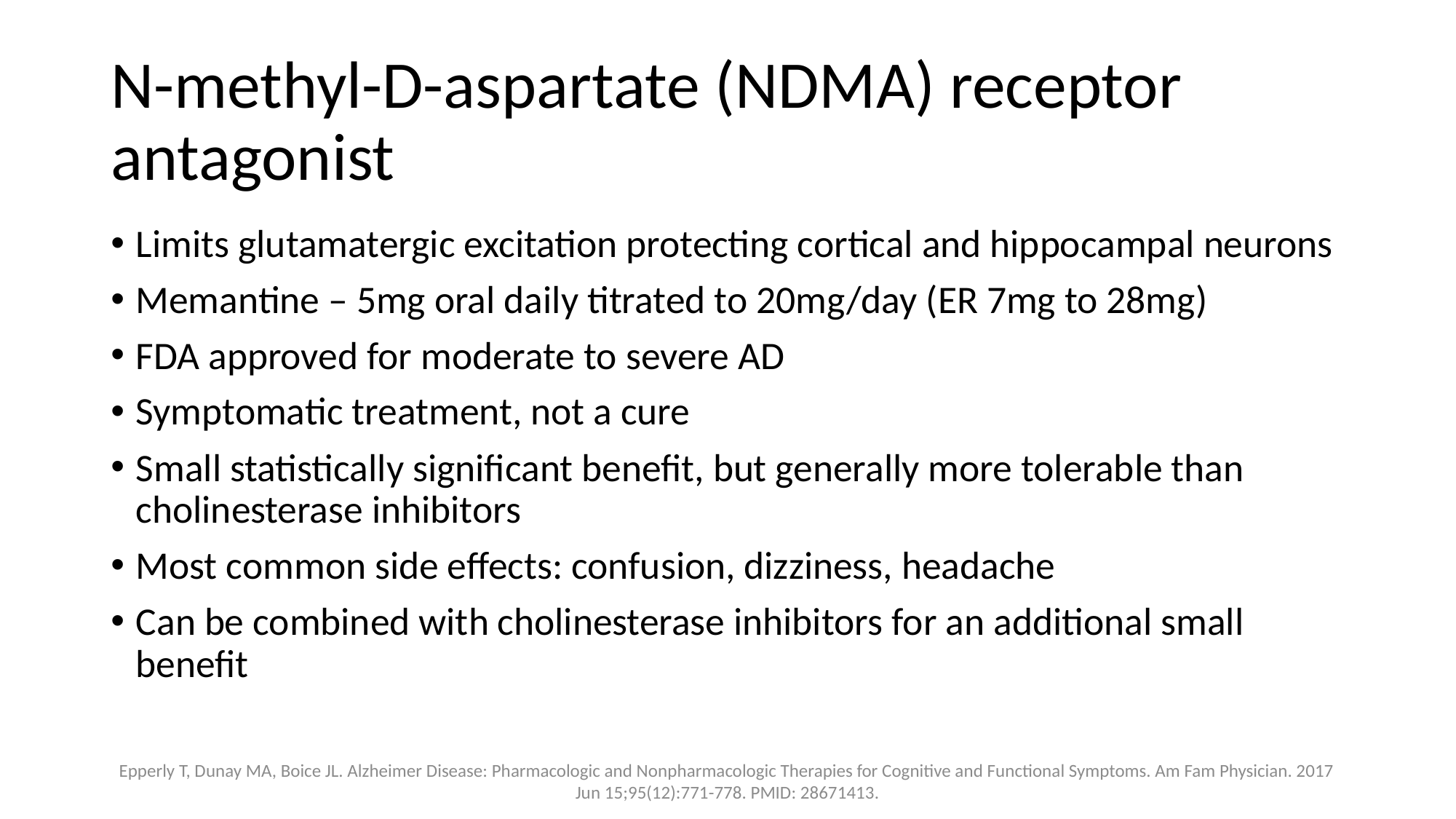

# N-methyl-D-aspartate (NDMA) receptor antagonist
Limits glutamatergic excitation protecting cortical and hippocampal neurons
Memantine – 5mg oral daily titrated to 20mg/day (ER 7mg to 28mg)
FDA approved for moderate to severe AD
Symptomatic treatment, not a cure
Small statistically significant benefit, but generally more tolerable than cholinesterase inhibitors
Most common side effects: confusion, dizziness, headache
Can be combined with cholinesterase inhibitors for an additional small benefit

Epperly T, Dunay MA, Boice JL. Alzheimer Disease: Pharmacologic and Nonpharmacologic Therapies for Cognitive and Functional Symptoms. Am Fam Physician. 2017 Jun 15;95(12):771-778. PMID: 28671413.